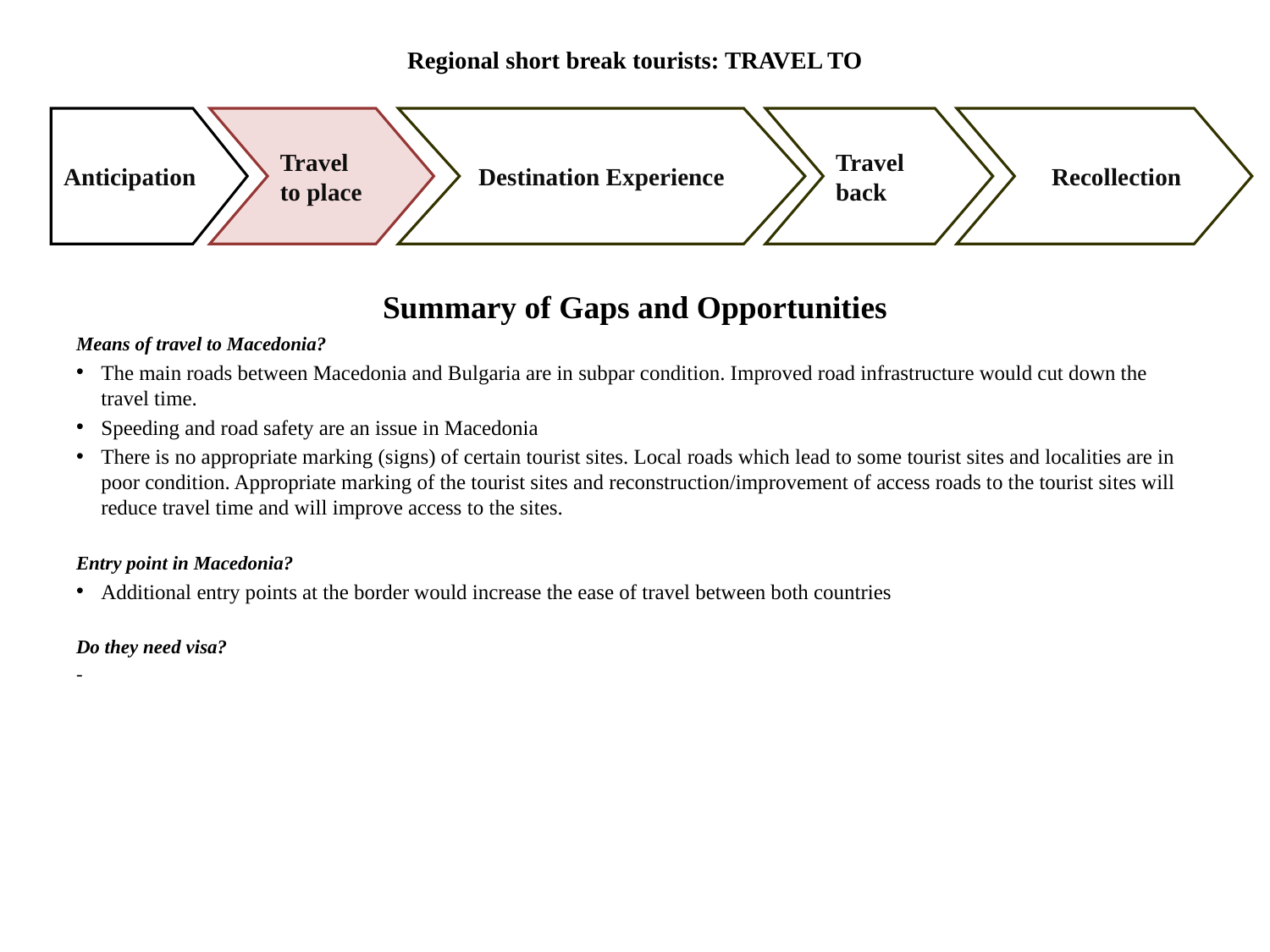

# Regional short break tourists: TRAVEL TO
Anticipation
Travel to place
Destination Experience
Travel back
    Recollection
Summary of Gaps and Opportunities
Means of travel to Macedonia?
The main roads between Macedonia and Bulgaria are in subpar condition. Improved road infrastructure would cut down the travel time.
Speeding and road safety are an issue in Macedonia
There is no appropriate marking (signs) of certain tourist sites. Local roads which lead to some tourist sites and localities are in poor condition. Appropriate marking of the tourist sites and reconstruction/improvement of access roads to the tourist sites will reduce travel time and will improve access to the sites.

Entry point in Macedonia?
Additional entry points at the border would increase the ease of travel between both countries

Do they need visa?
-